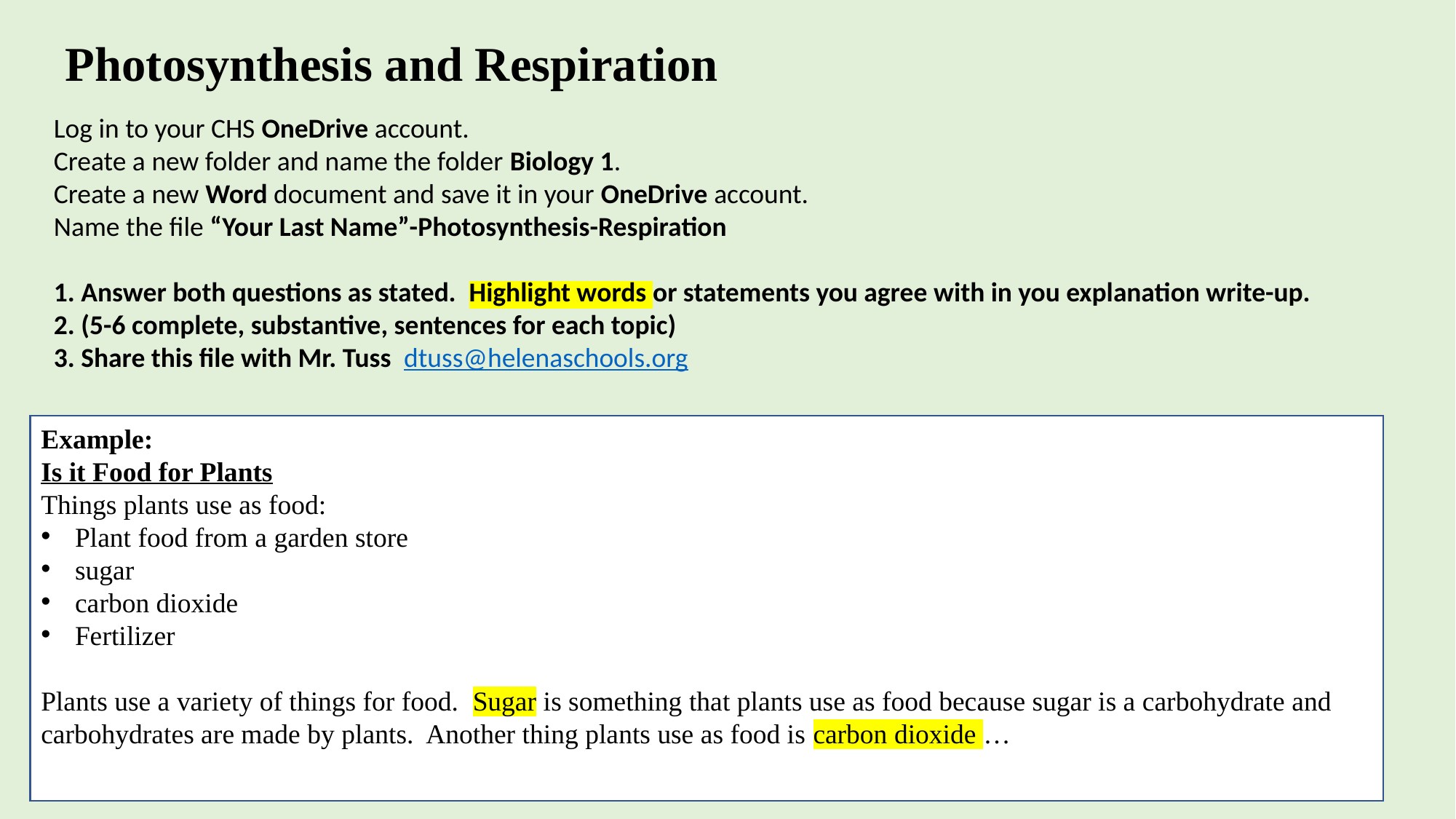

Photosynthesis and Respiration
Log in to your CHS OneDrive account.
Create a new folder and name the folder Biology 1.
Create a new Word document and save it in your OneDrive account.
Name the file “Your Last Name”-Photosynthesis-Respiration

1. Answer both questions as stated.  Highlight words or statements you agree with in you explanation write-up.
2. (5-6 complete, substantive, sentences for each topic)
3. Share this file with Mr. Tuss  dtuss@helenaschools.org

Example:
Is it Food for Plants
Things plants use as food:
Plant food from a garden store
sugar
carbon dioxide
Fertilizer

Plants use a variety of things for food.  Sugar is something that plants use as food because sugar is a carbohydrate and carbohydrates are made by plants.  Another thing plants use as food is carbon dioxide …